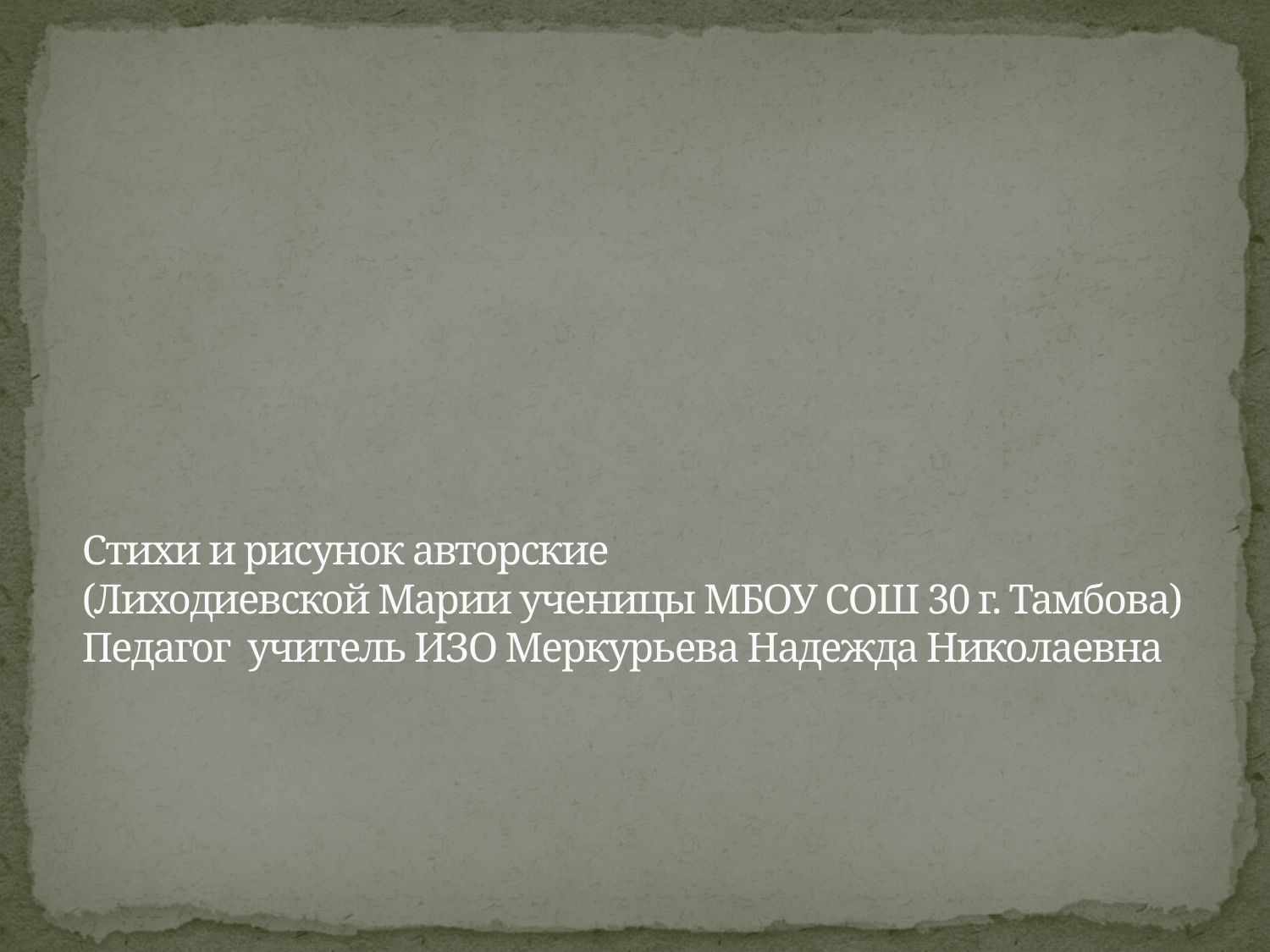

Стихи и рисунок авторские
(Лиходиевской Марии ученицы МБОУ СОШ 30 г. Тамбова)
Педагог  учитель ИЗО Меркурьева Надежда Николаевна